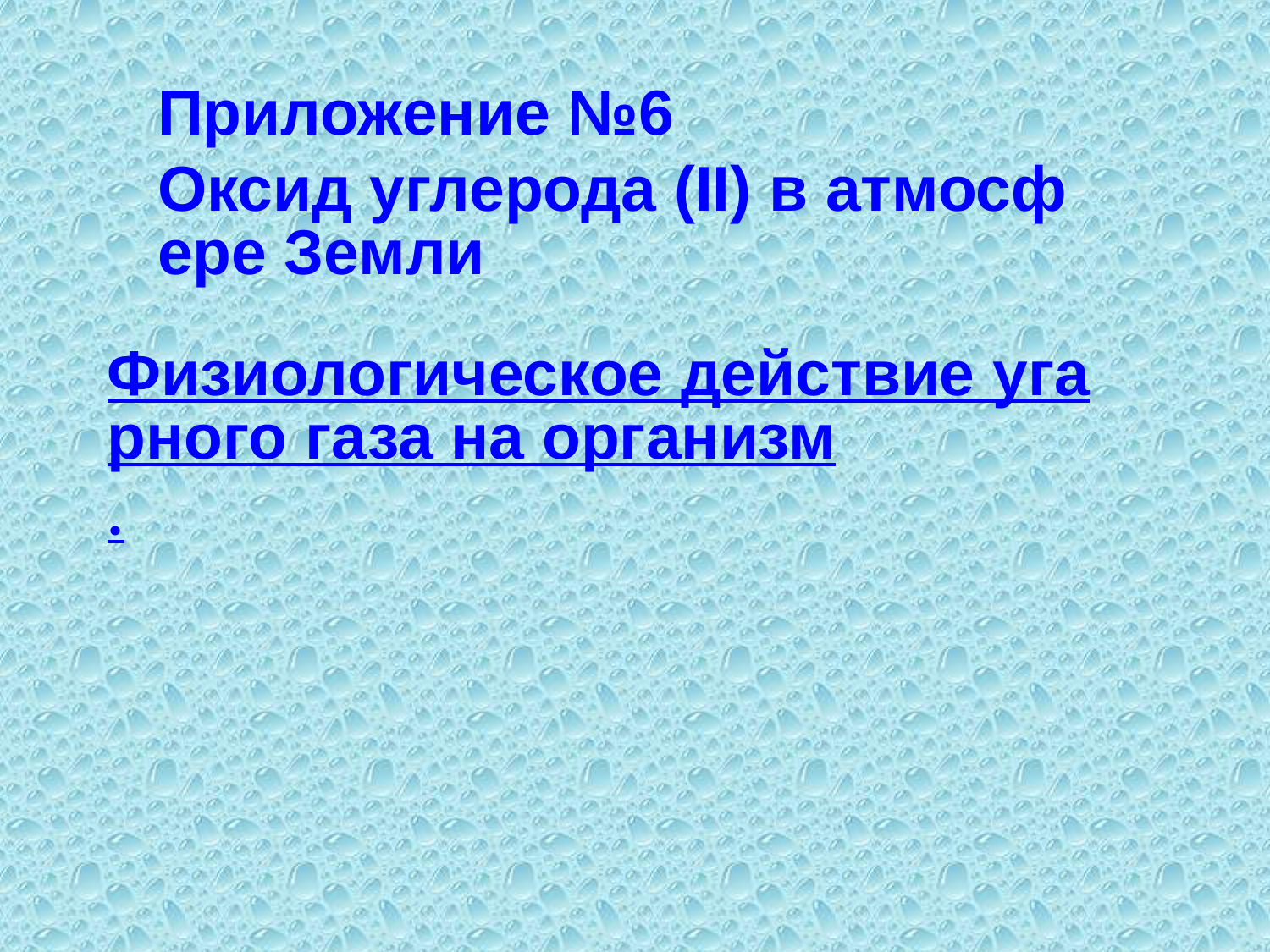

Приложение №6
Оксид углерода (II) в атмосфере Земли

Физиологическое действие угарного газа на организм.